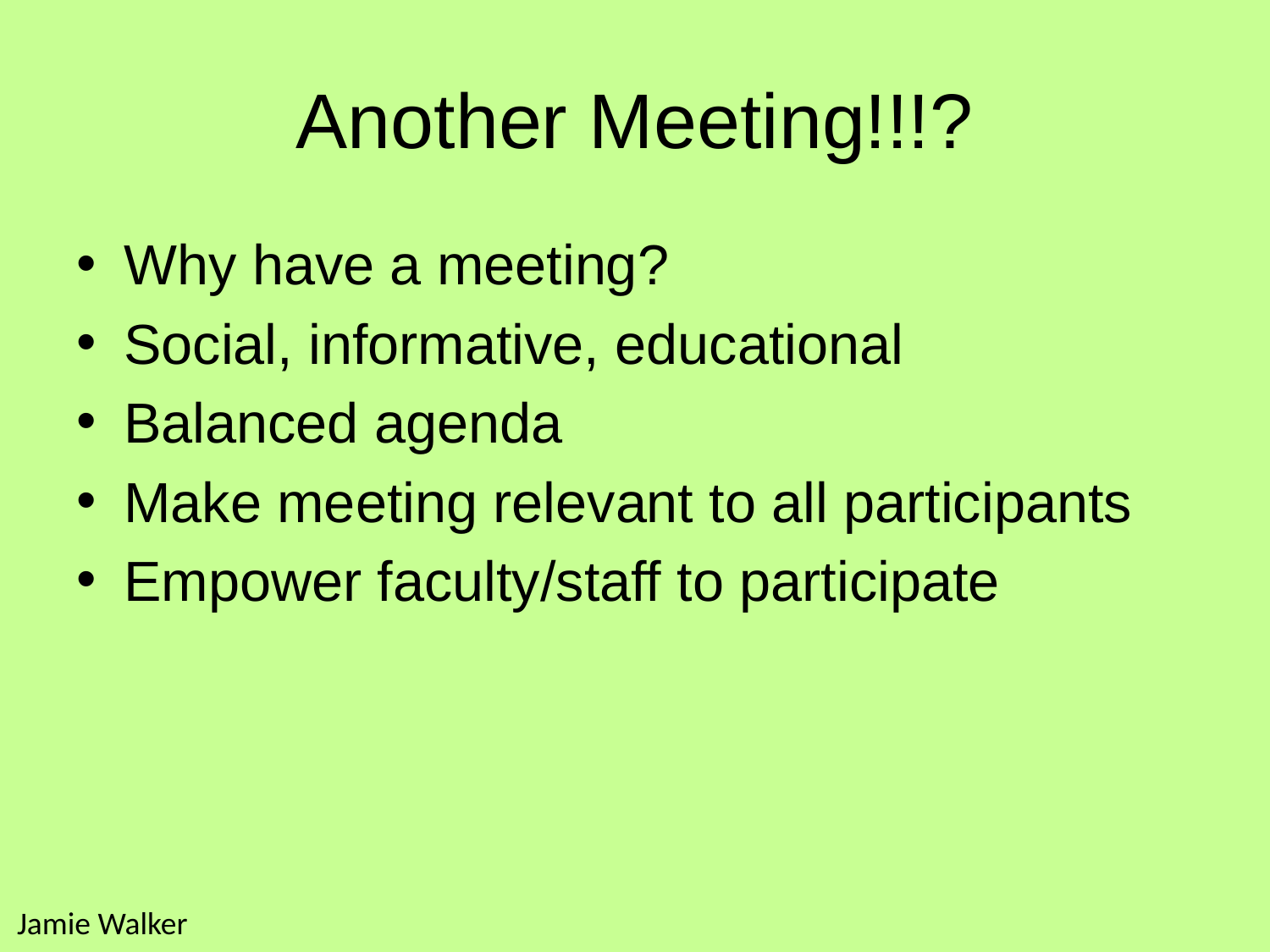

# Another Meeting!!!?
Why have a meeting?
Social, informative, educational
Balanced agenda
Make meeting relevant to all participants
Empower faculty/staff to participate

Jamie Walker